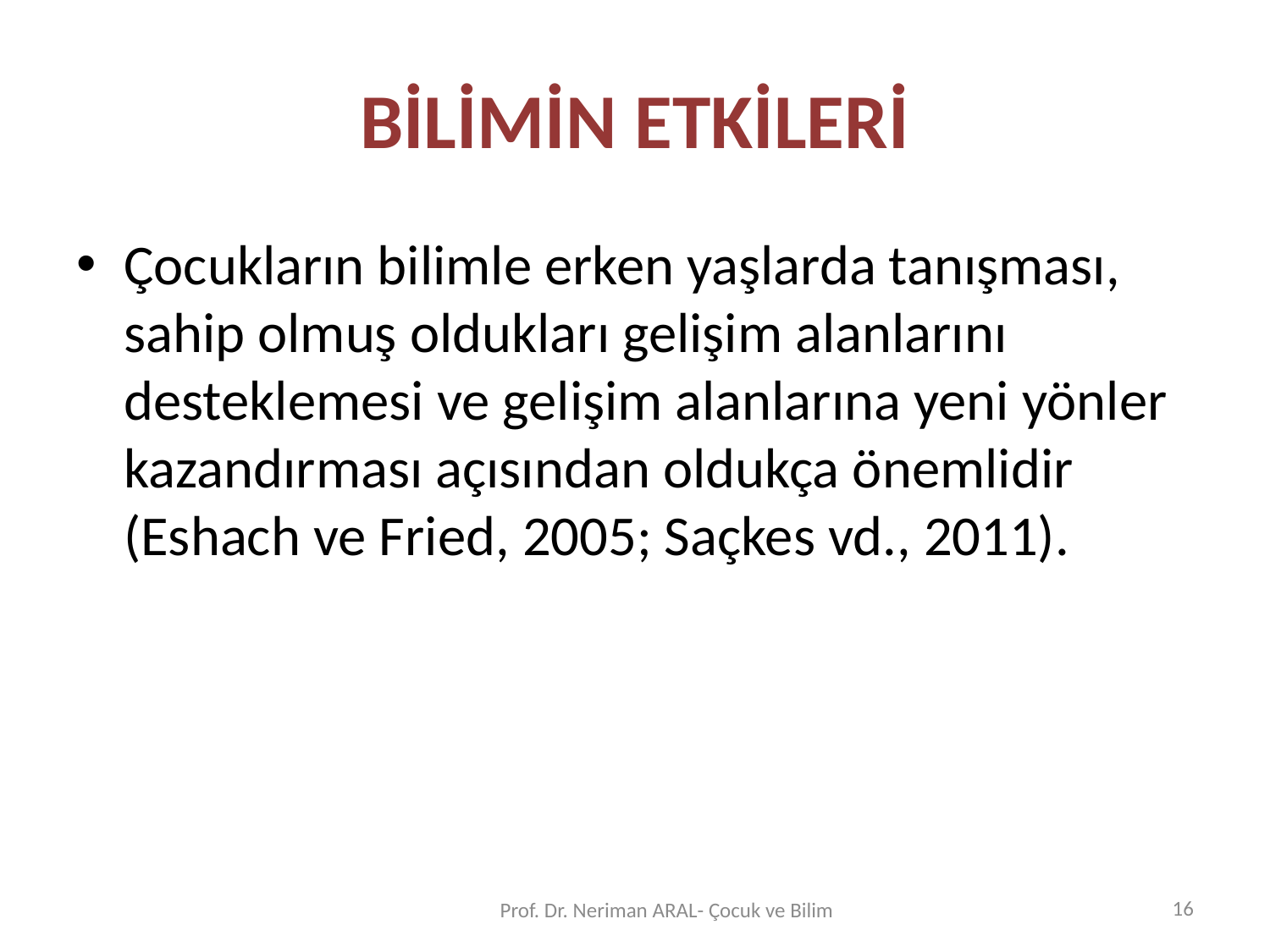

# BİLİMİN ETKİLERİ
Çocukların bilimle erken yaşlarda tanışması, sahip olmuş oldukları gelişim alanlarını desteklemesi ve gelişim alanlarına yeni yönler kazandırması açısından oldukça önemlidir (Eshach ve Fried, 2005; Saçkes vd., 2011).
16
Prof. Dr. Neriman ARAL- Çocuk ve Bilim